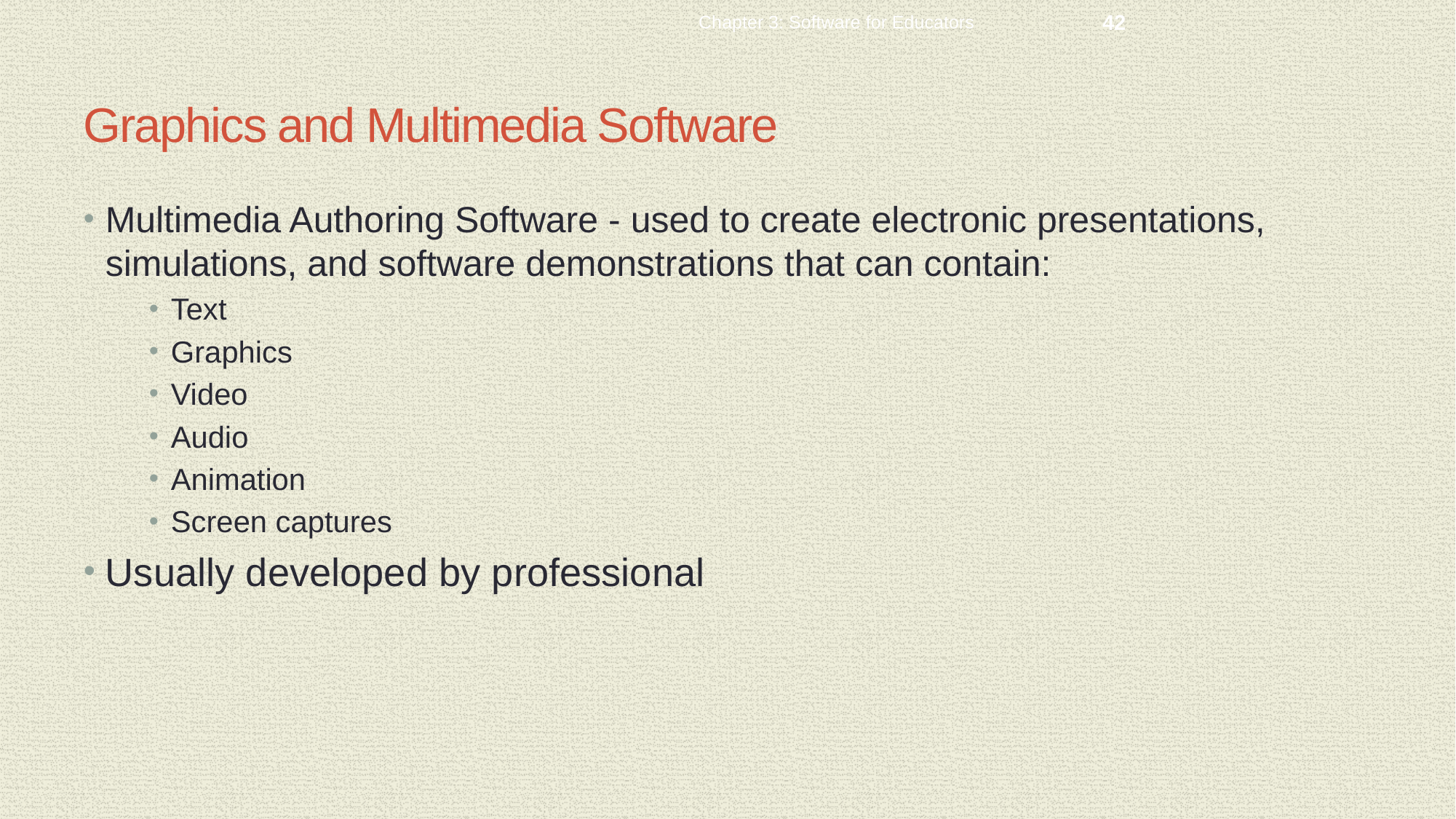

Chapter 3: Software for Educators
42
# Graphics and Multimedia Software
Multimedia Authoring Software - used to create electronic presentations, simulations, and software demonstrations that can contain:
Text
Graphics
Video
Audio
Animation
Screen captures
Usually developed by professional